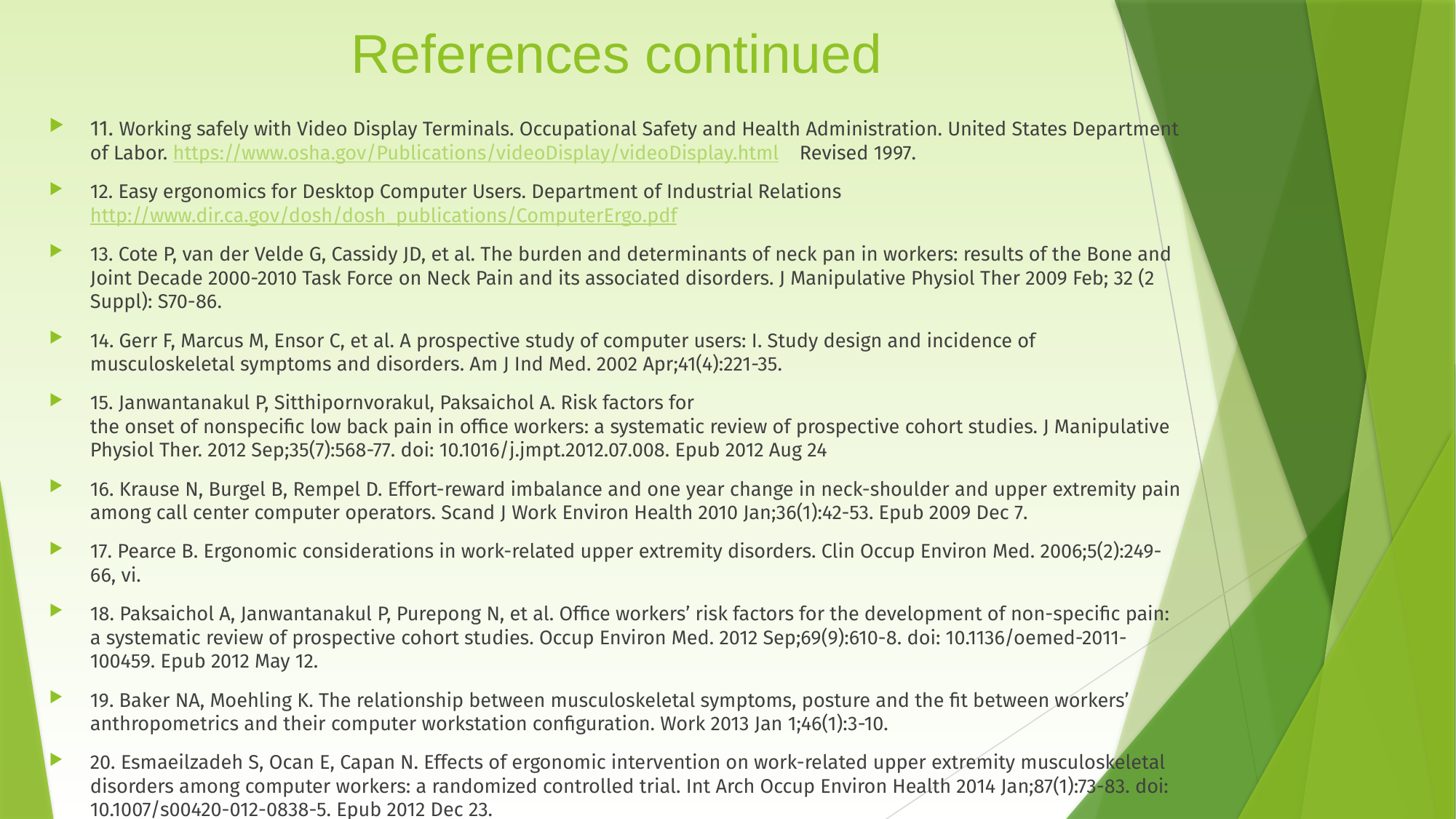

# References continued
11. Working safely with Video Display Terminals. Occupational Safety and Health Administration. United States Department of Labor. https://www.osha.gov/Publications/videoDisplay/videoDisplay.html    Revised 1997.
12. Easy ergonomics for Desktop Computer Users. Department of Industrial Relations http://www.dir.ca.gov/dosh/dosh_publications/ComputerErgo.pdf
13. Cote P, van der Velde G, Cassidy JD, et al. The burden and determinants of neck pan in workers: results of the Bone and Joint Decade 2000-2010 Task Force on Neck Pain and its associated disorders. J Manipulative Physiol Ther 2009 Feb; 32 (2 Suppl): S70-86.
14. Gerr F, Marcus M, Ensor C, et al. A prospective study of computer users: I. Study design and incidence of musculoskeletal symptoms and disorders. Am J Ind Med. 2002 Apr;41(4):221-35.
15. Janwantanakul P, Sitthipornvorakul, Paksaichol A. Risk factors for the onset of nonspecific low back pain in office workers: a systematic review of prospective cohort studies. J Manipulative Physiol Ther. 2012 Sep;35(7):568-77. doi: 10.1016/j.jmpt.2012.07.008. Epub 2012 Aug 24
16. Krause N, Burgel B, Rempel D. Effort-reward imbalance and one year change in neck-shoulder and upper extremity pain among call center computer operators. Scand J Work Environ Health 2010 Jan;36(1):42-53. Epub 2009 Dec 7.
17. Pearce B. Ergonomic considerations in work-related upper extremity disorders. Clin Occup Environ Med. 2006;5(2):249-66, vi.
18. Paksaichol A, Janwantanakul P, Purepong N, et al. Office workers’ risk factors for the development of non-specific pain: a systematic review of prospective cohort studies. Occup Environ Med. 2012 Sep;69(9):610-8. doi: 10.1136/oemed-2011-100459. Epub 2012 May 12.
19. Baker NA, Moehling K. The relationship between musculoskeletal symptoms, posture and the fit between workers’ anthropometrics and their computer workstation configuration. Work 2013 Jan 1;46(1):3-10.
20. Esmaeilzadeh S, Ocan E, Capan N. Effects of ergonomic intervention on work-related upper extremity musculoskeletal disorders among computer workers: a randomized controlled trial. Int Arch Occup Environ Health 2014 Jan;87(1):73-83. doi: 10.1007/s00420-012-0838-5. Epub 2012 Dec 23.